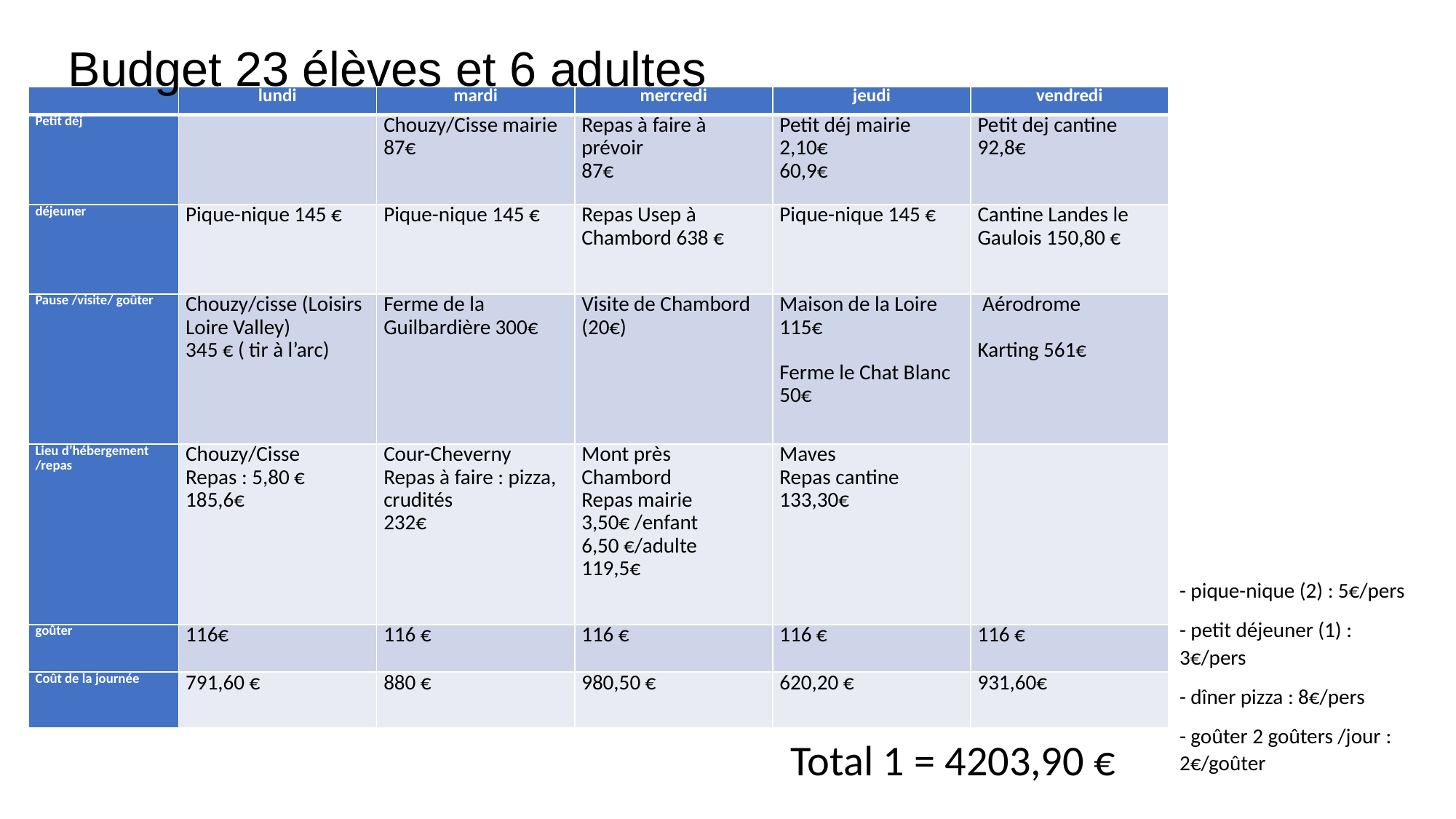

Budget 23 élèves et 6 adultes
|  | lundi | mardi | mercredi | jeudi | vendredi |
| --- | --- | --- | --- | --- | --- |
| Petit déj |  | Chouzy/Cisse mairie 87€ | Repas à faire à prévoir 87€ | Petit déj mairie 2,10€ 60,9€ | Petit dej cantine 92,8€ |
| déjeuner | Pique-nique 145 € | Pique-nique 145 € | Repas Usep à Chambord 638 € | Pique-nique 145 € | Cantine Landes le Gaulois 150,80 € |
| Pause /visite/ goûter | Chouzy/cisse (Loisirs Loire Valley) 345 € ( tir à l’arc) | Ferme de la Guilbardière 300€ | Visite de Chambord (20€) | Maison de la Loire 115€   Ferme le Chat Blanc 50€ | Aérodrome Karting 561€ |
| Lieu d’hébergement /repas | Chouzy/Cisse Repas : 5,80 € 185,6€ | Cour-Cheverny Repas à faire : pizza, crudités 232€ | Mont près Chambord Repas mairie 3,50€ /enfant 6,50 €/adulte 119,5€ | Maves Repas cantine 133,30€ |  |
| goûter | 116€ | 116 € | 116 € | 116 € | 116 € |
| Coût de la journée | 791,60 € | 880 € | 980,50 € | 620,20 € | 931,60€ |
- pique-nique (2) : 5€/pers
- petit déjeuner (1) : 3€/pers
- dîner pizza : 8€/pers
- goûter 2 goûters /jour : 2€/goûter
Total 1 = 4203,90 €